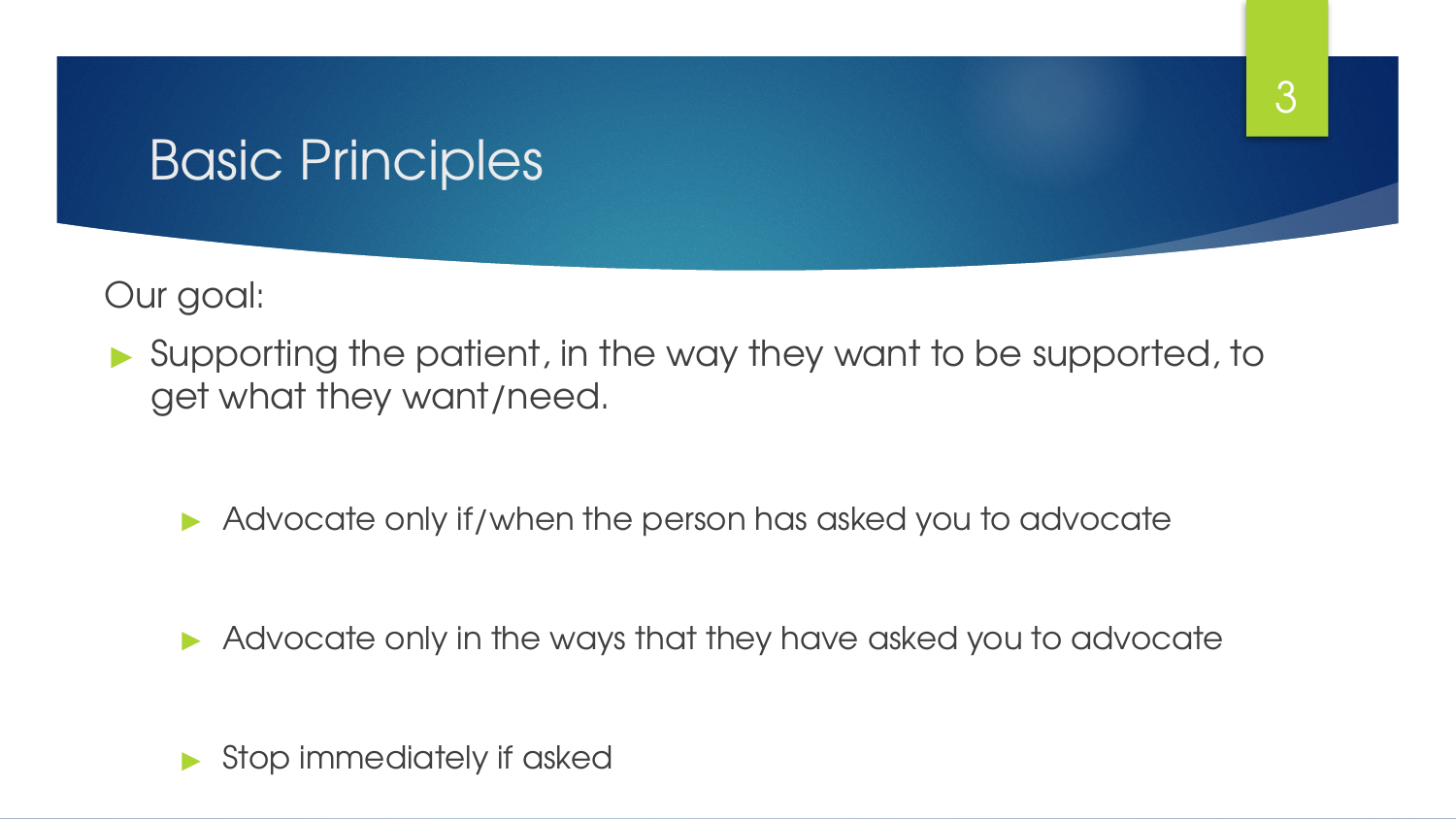

3
# Basic Principles
Our goal:
Supporting the patient, in the way they want to be supported, to get what they want/need.

Advocate only if/when the person has asked you to advocate

Advocate only in the ways that they have asked you to advocate

Stop immediately if asked